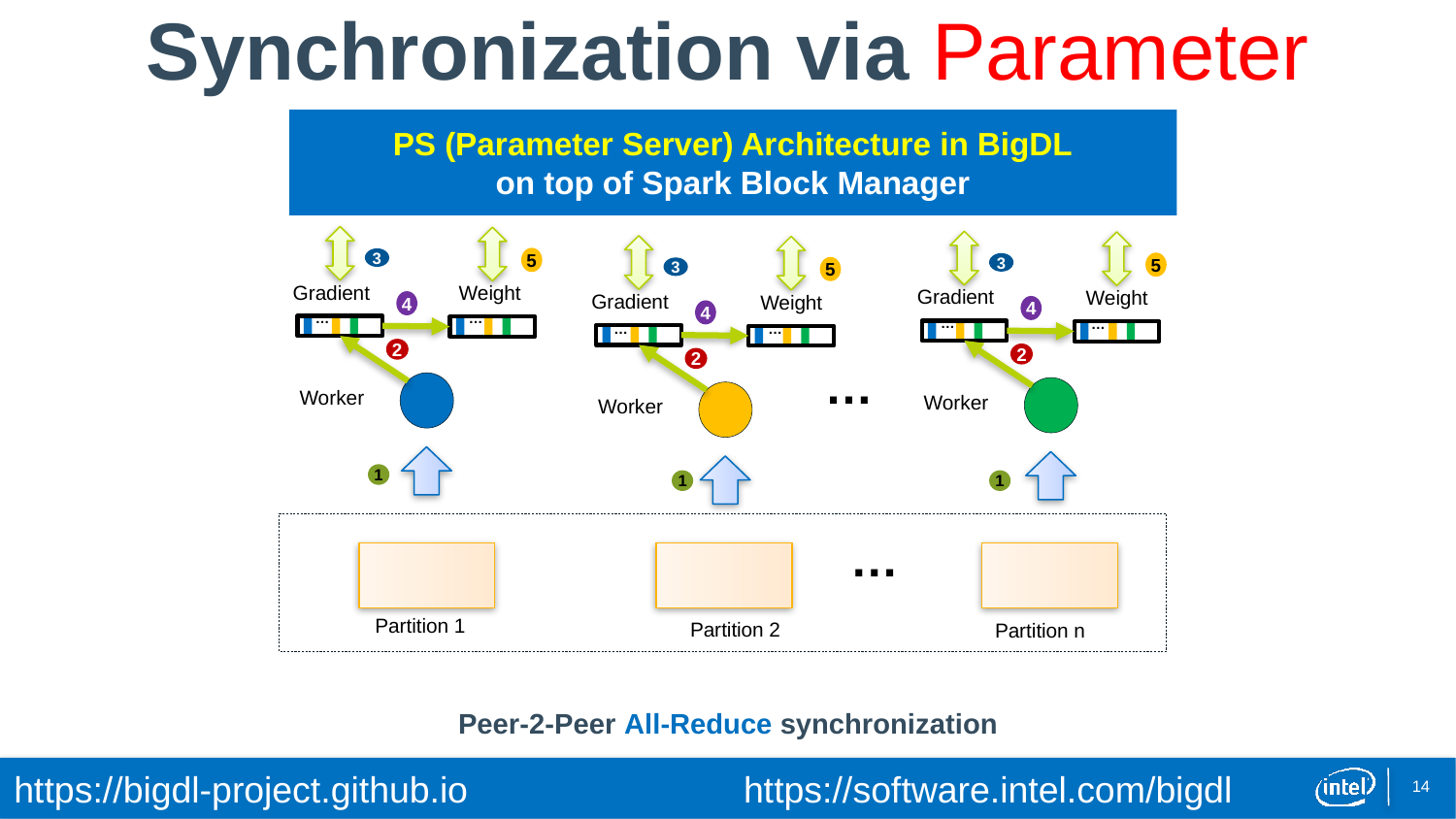

# Synchronization via Parameter Manager in BigDL
PS (Parameter Server) Architecture in BigDL
on top of Spark Block Manager

Gradient

Weight

5
3
4
2

Worker

1

Gradient

Weight

5
3
4
2

Worker

1

Gradient

Weight

5
3
4
2

Worker

1
…

…
Partition 1
Partition 2
Partition n
…
…
…
…
…
…
Peer-2-Peer All-Reduce synchronization
14